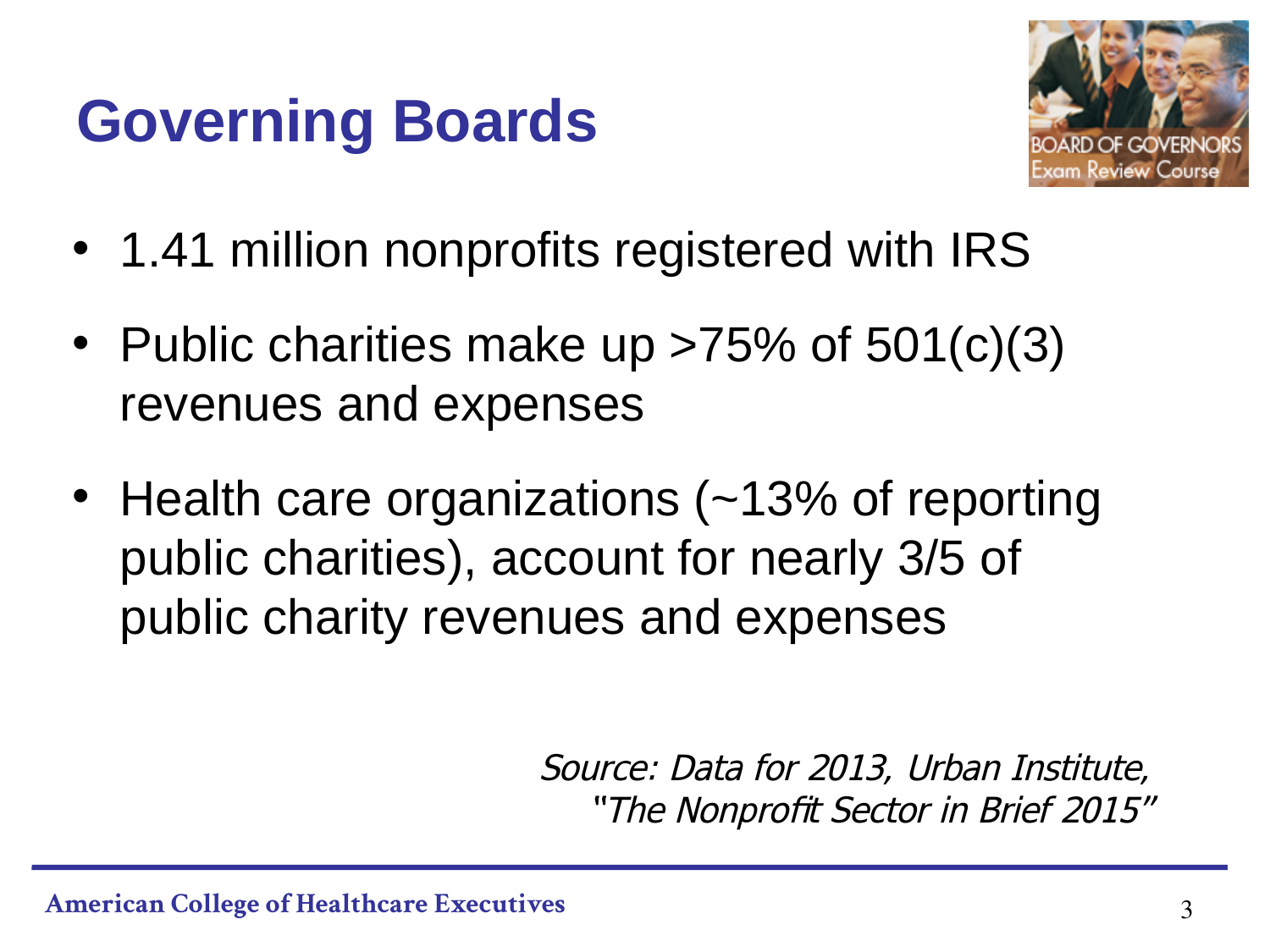

# Governing Boards
1.41 million nonprofits registered with IRS
Public charities make up >75% of 501(c)(3) revenues and expenses
Health care organizations (~13% of reporting public charities), account for nearly 3/5 of public charity revenues and expenses

Source: Data for 2013, Urban Institute,
“The Nonprofit Sector in Brief 2015”
3